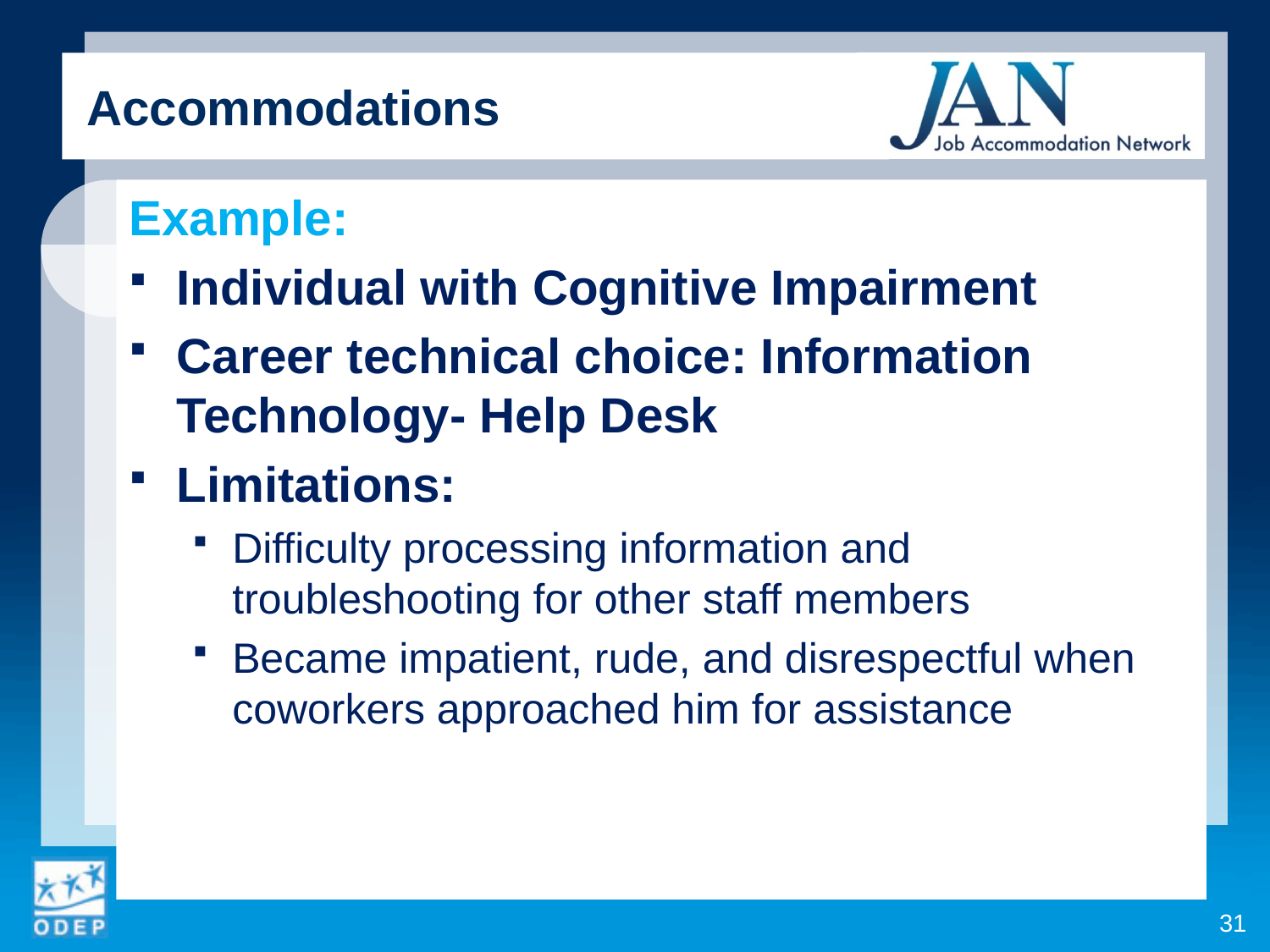

Accommodations
Example:
Individual with Cognitive Impairment
Career technical choice: Information Technology- Help Desk
Limitations:
Difficulty processing information and troubleshooting for other staff members
Became impatient, rude, and disrespectful when coworkers approached him for assistance

31